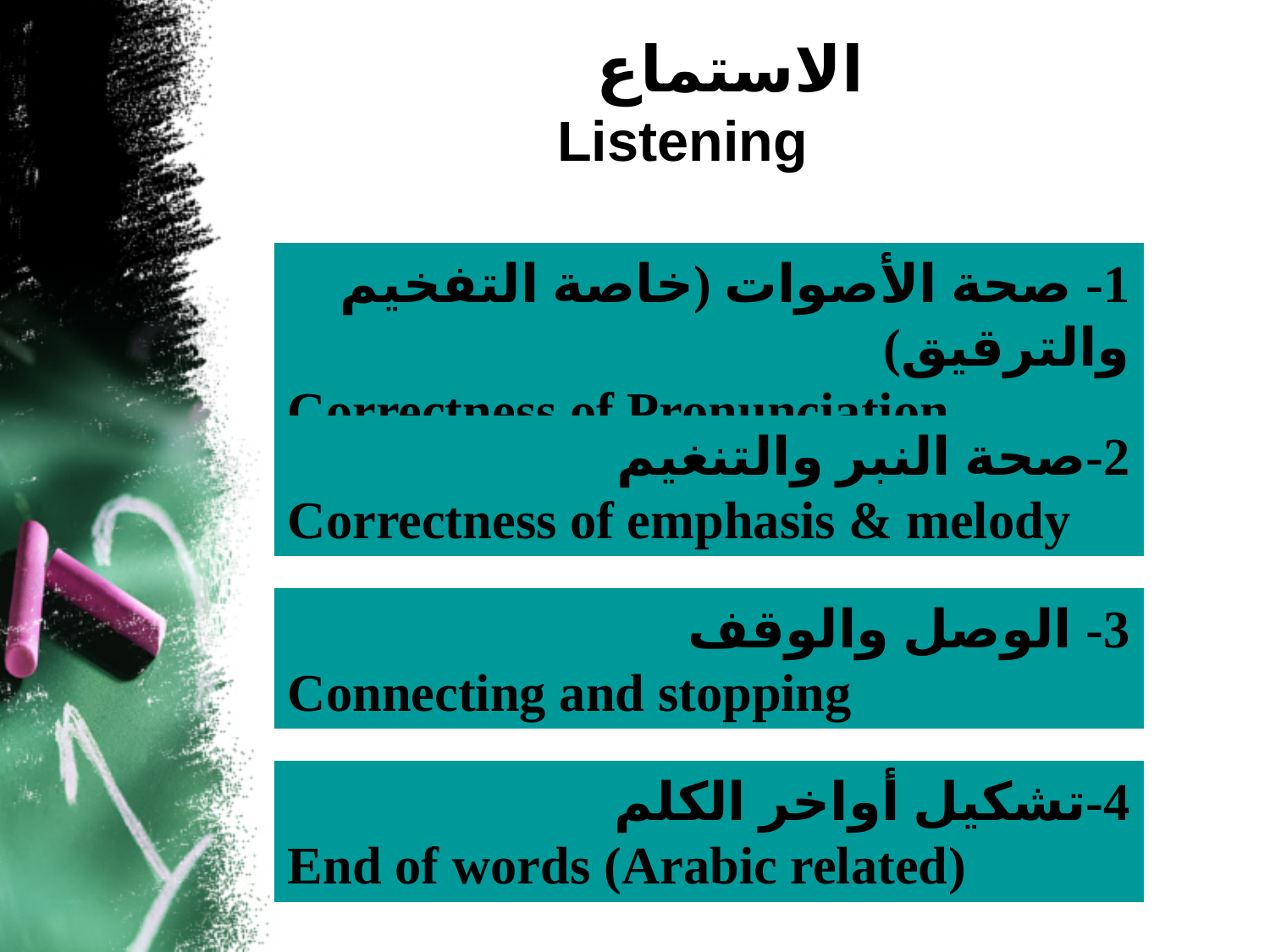

الاستماع
Listening
1- 	صحة الأصوات (خاصة التفخيم والترقيق)
Correctness of Pronunciation
2-	صحة النبر والتنغيم
Correctness of emphasis & melody
3- 	الوصل والوقف
Connecting and stopping
4-	تشكيل أواخر الكلم
End of words (Arabic related)